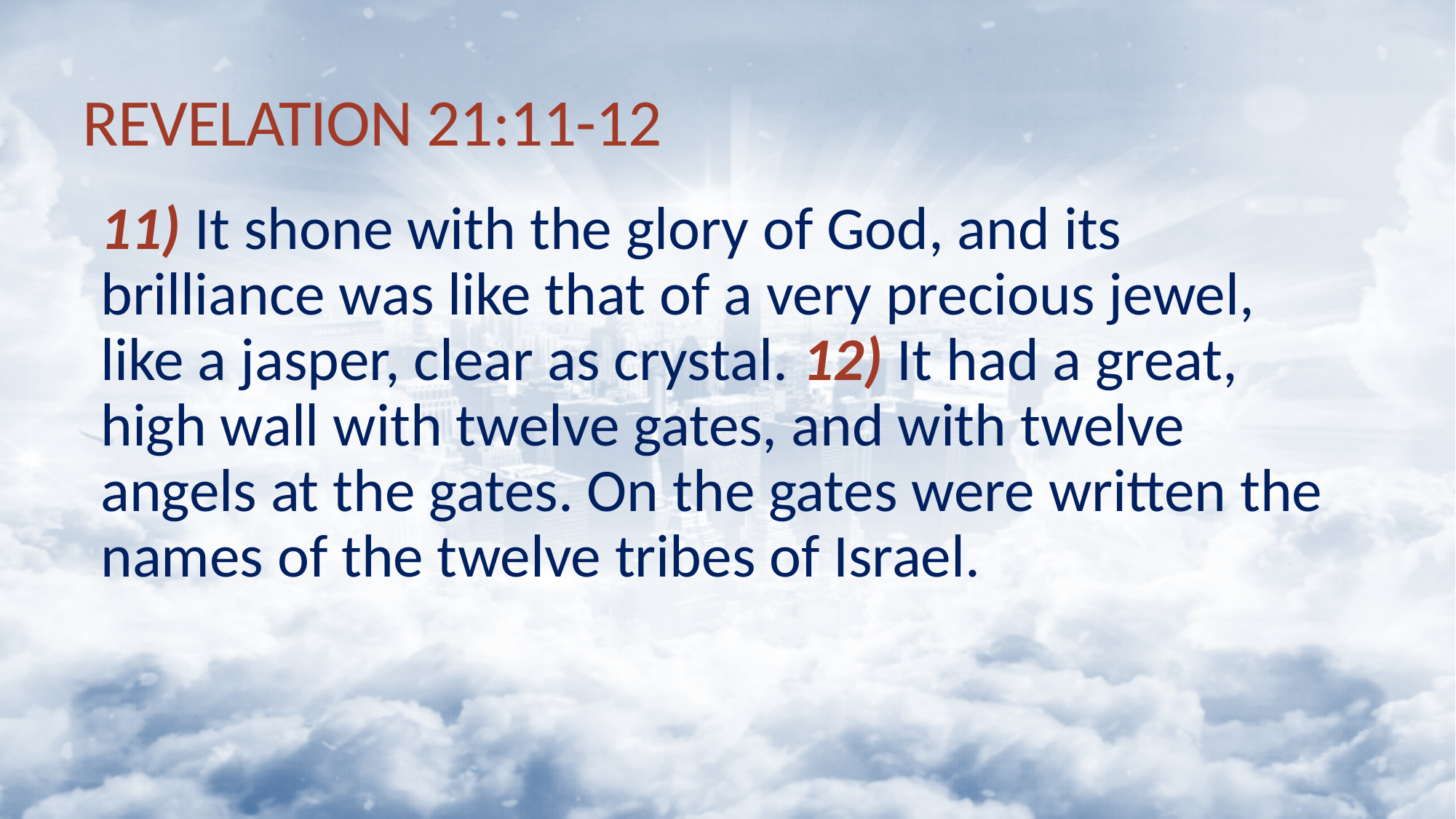

# REVELATION 21:11-12
11) It shone with the glory of God, and its brilliance was like that of a very precious jewel, like a jasper, clear as crystal. 12) It had a great, high wall with twelve gates, and with twelve angels at the gates. On the gates were written the names of the twelve tribes of Israel.